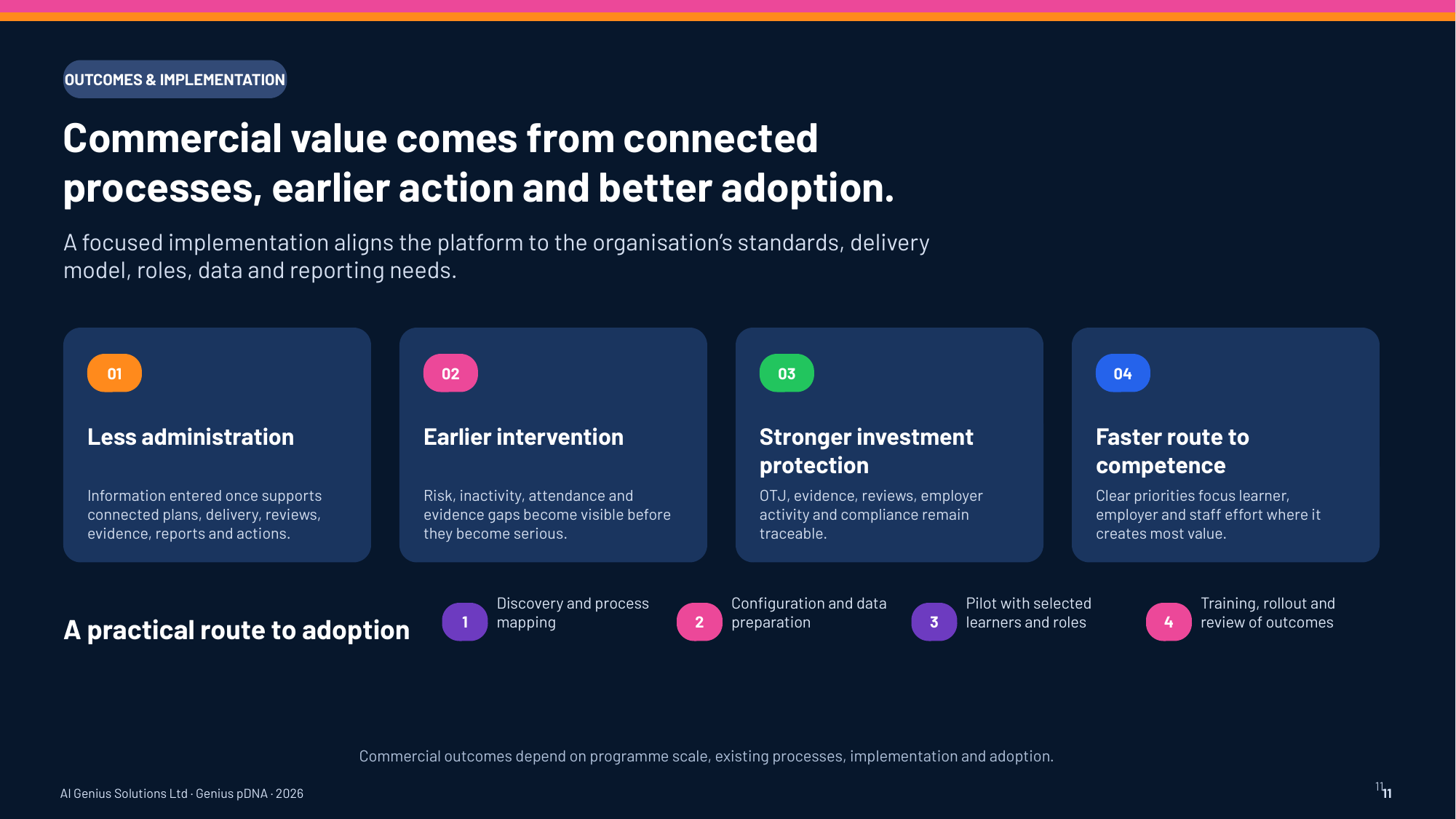

OUTCOMES & IMPLEMENTATION
Commercial value comes from connected processes, earlier action and better adoption.
A focused implementation aligns the platform to the organisation’s standards, delivery model, roles, data and reporting needs.

01

02

03

04
Less administration
Earlier intervention
Stronger investment protection
Faster route to competence
Information entered once supports connected plans, delivery, reviews, evidence, reports and actions.
Risk, inactivity, attendance and evidence gaps become visible before they become serious.
OTJ, evidence, reviews, employer activity and compliance remain traceable.
Clear priorities focus learner, employer and staff effort where it creates most value.
Discovery and process mapping
Configuration and data preparation
Pilot with selected learners and roles
Training, rollout and review of outcomes

1

2

3

4
A practical route to adoption
Commercial outcomes depend on programme scale, existing processes, implementation and adoption.
11
AI Genius Solutions Ltd · Genius pDNA · 2026
11